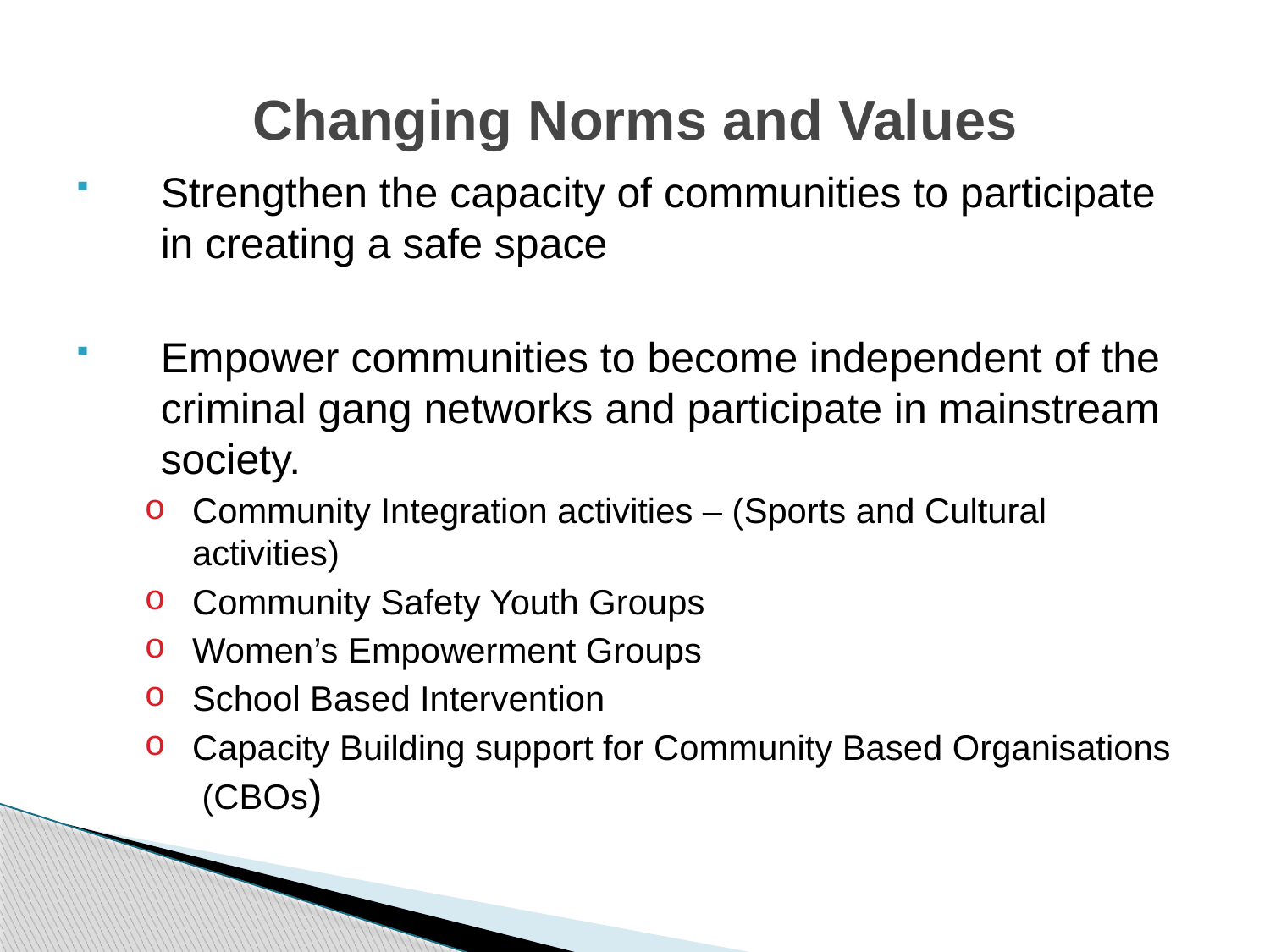

# Changing Norms and Values
Strengthen the capacity of communities to participate in creating a safe space

Empower communities to become independent of the criminal gang networks and participate in mainstream society.
Community Integration activities – (Sports and Cultural activities)
Community Safety Youth Groups
Women’s Empowerment Groups
School Based Intervention
Capacity Building support for Community Based Organisations    (CBOs)